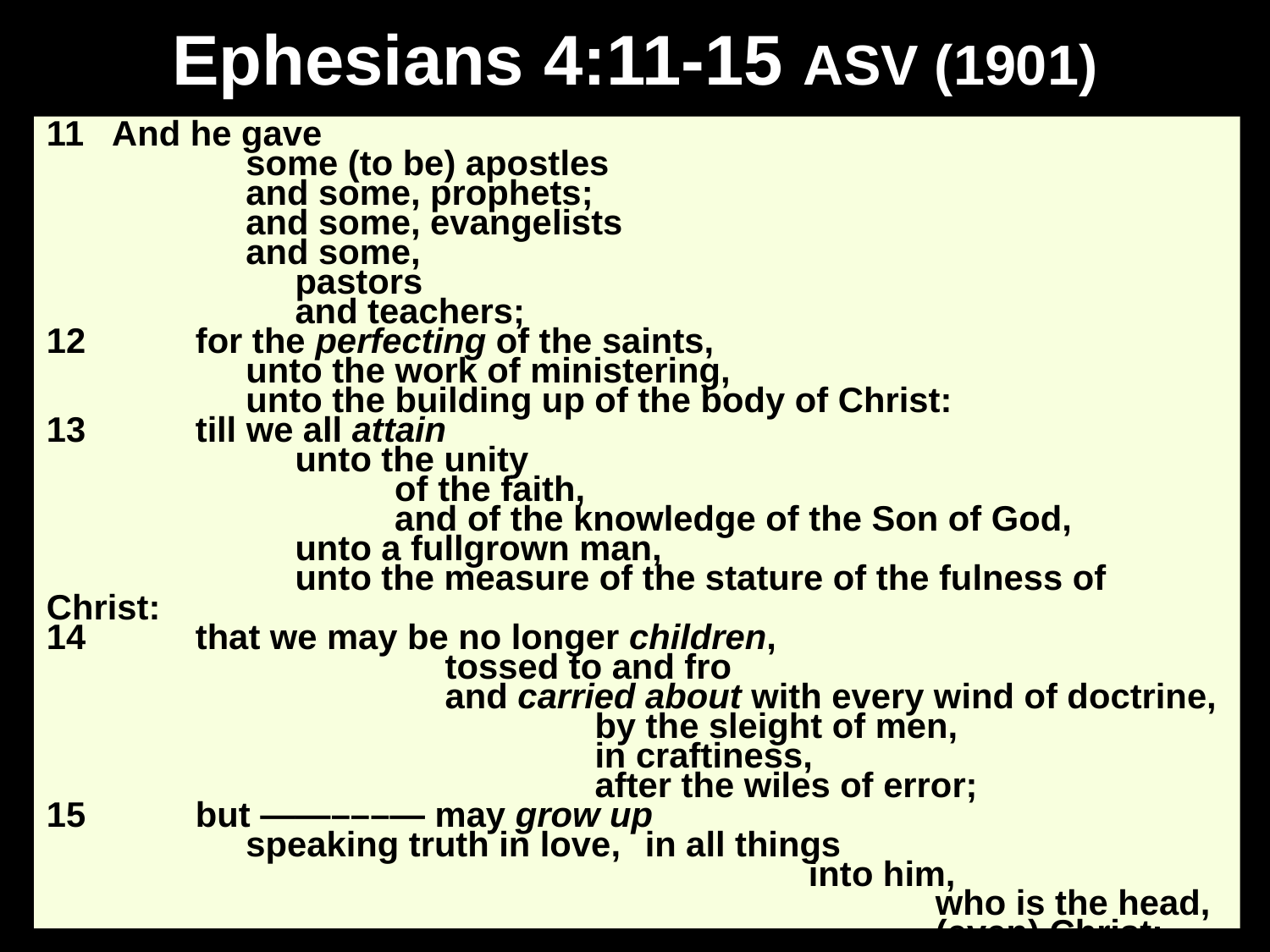

Ephesians 4:11-15 ASV (1901)
11   And he gave
		some (to be) apostles
		and some, prophets;
		and some, evangelists
		and some,
			pastors
			and teachers;
12	for the perfecting of the saints,
		unto the work of ministering,
		unto the building up of the body of Christ:
13 	till we all attain
			unto the unity
				of the faith,
				and of the knowledge of the Son of God,
			unto a fullgrown man,
			unto the measure of the stature of the fulness of Christ:
14 	that we may be no longer children,
					tossed to and fro
					and carried about with every wind of doctrine,
						by the sleight of men,
						in craftiness,
						after the wiles of error;
15 	but ——–––— may grow up
		speaking truth in love, 	in all things
									into him,
										who is the head,
										(even) Christ;